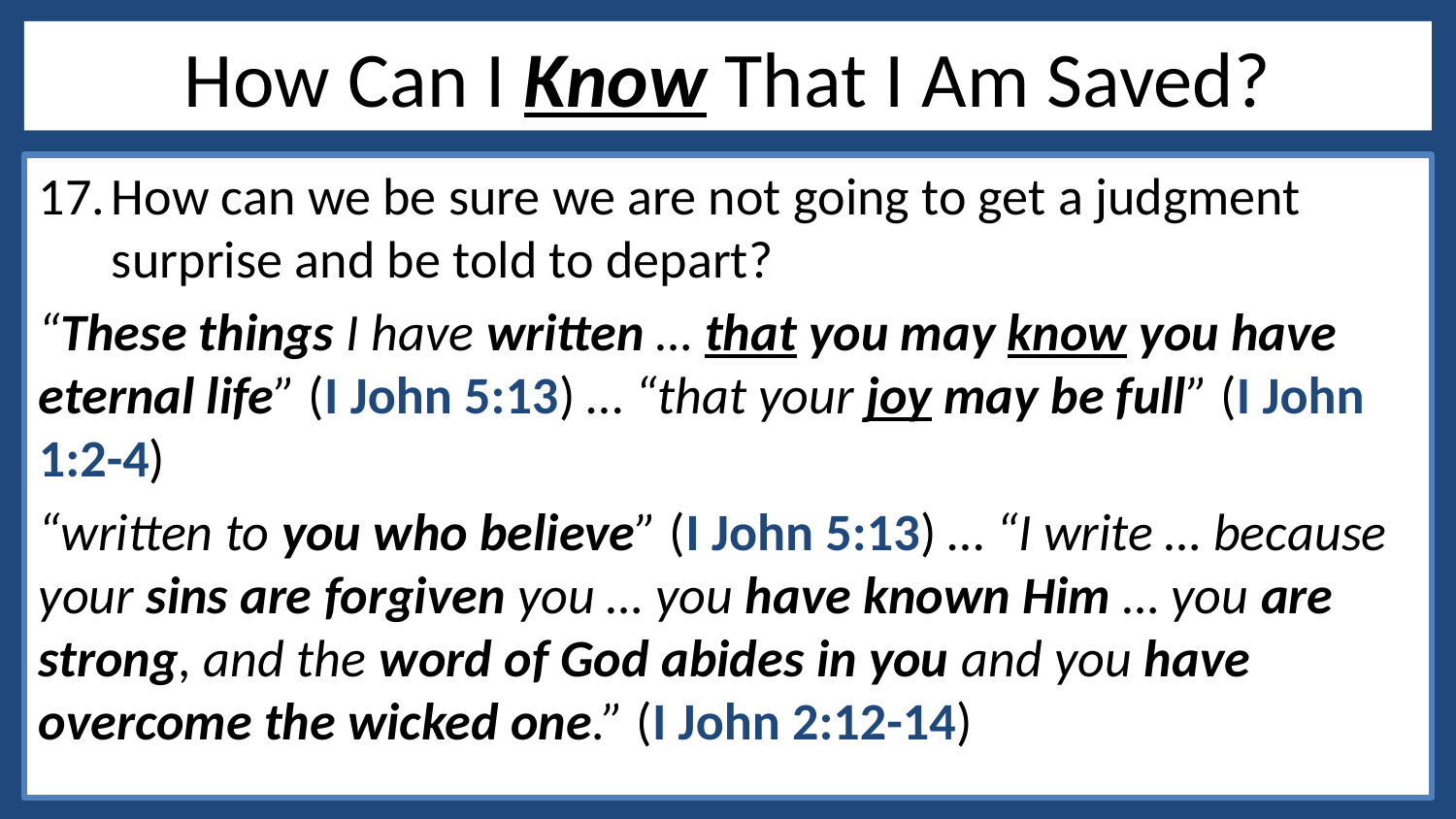

# How Can I Know That I Am Saved?
How can we be sure we are not going to get a judgment surprise and be told to depart?
“These things I have written … that you may know you have eternal life” (I John 5:13) … “that your joy may be full” (I John 1:2-4)
“written to you who believe” (I John 5:13) … “I write … because your sins are forgiven you … you have known Him … you are strong, and the word of God abides in you and you have overcome the wicked one.” (I John 2:12-14)